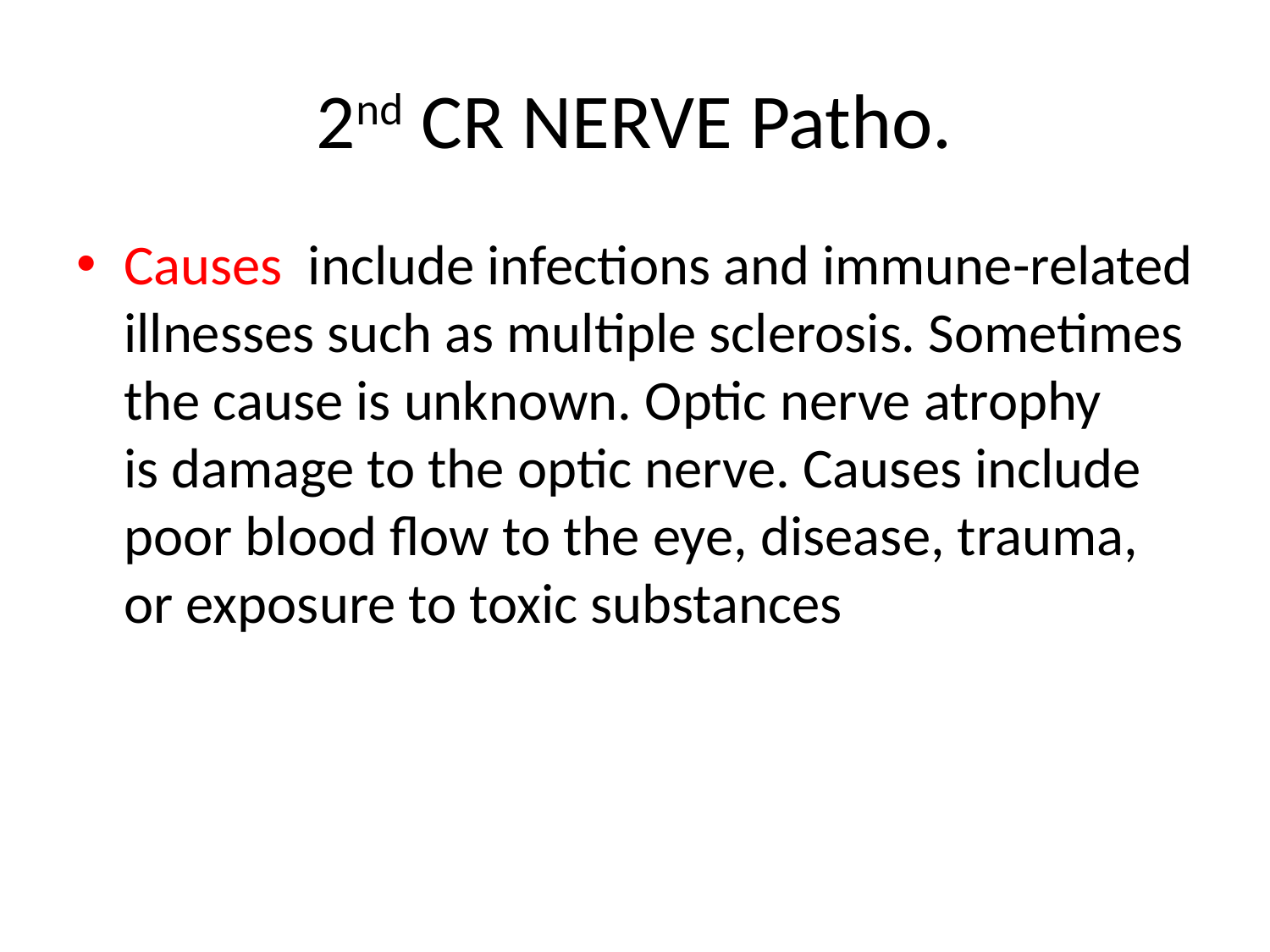

# 2nd CR NERVE Patho.
Causes  include infections and immune-related illnesses such as multiple sclerosis. Sometimes the cause is unknown. Optic nerve atrophy is damage to the optic nerve. Causes include poor blood flow to the eye, disease, trauma, or exposure to toxic substances